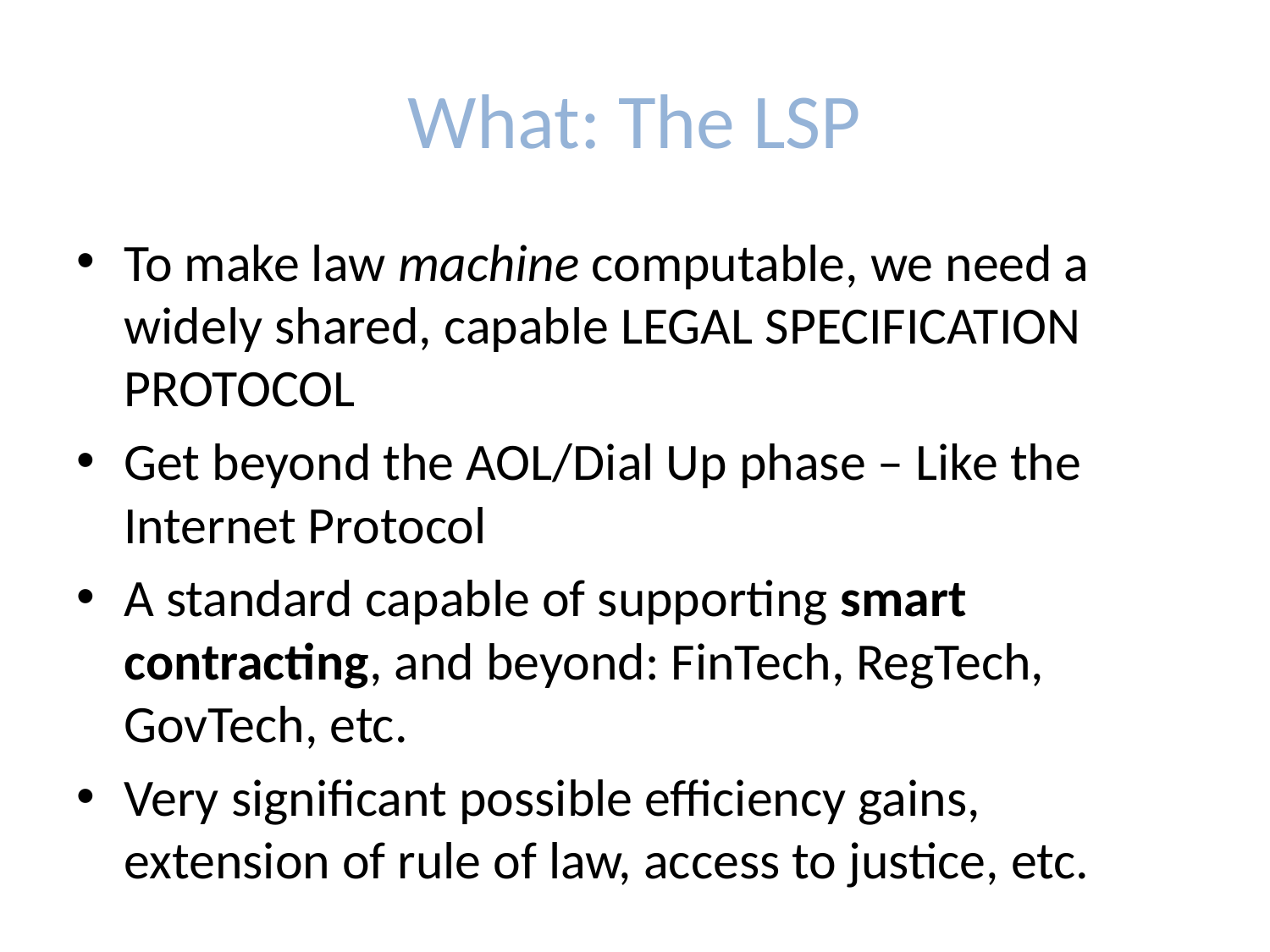

# What: The LSP
To make law machine computable, we need a widely shared, capable LEGAL SPECIFICATION PROTOCOL
Get beyond the AOL/Dial Up phase – Like the Internet Protocol
A standard capable of supporting smart contracting, and beyond: FinTech, RegTech, GovTech, etc.
Very significant possible efficiency gains, extension of rule of law, access to justice, etc.